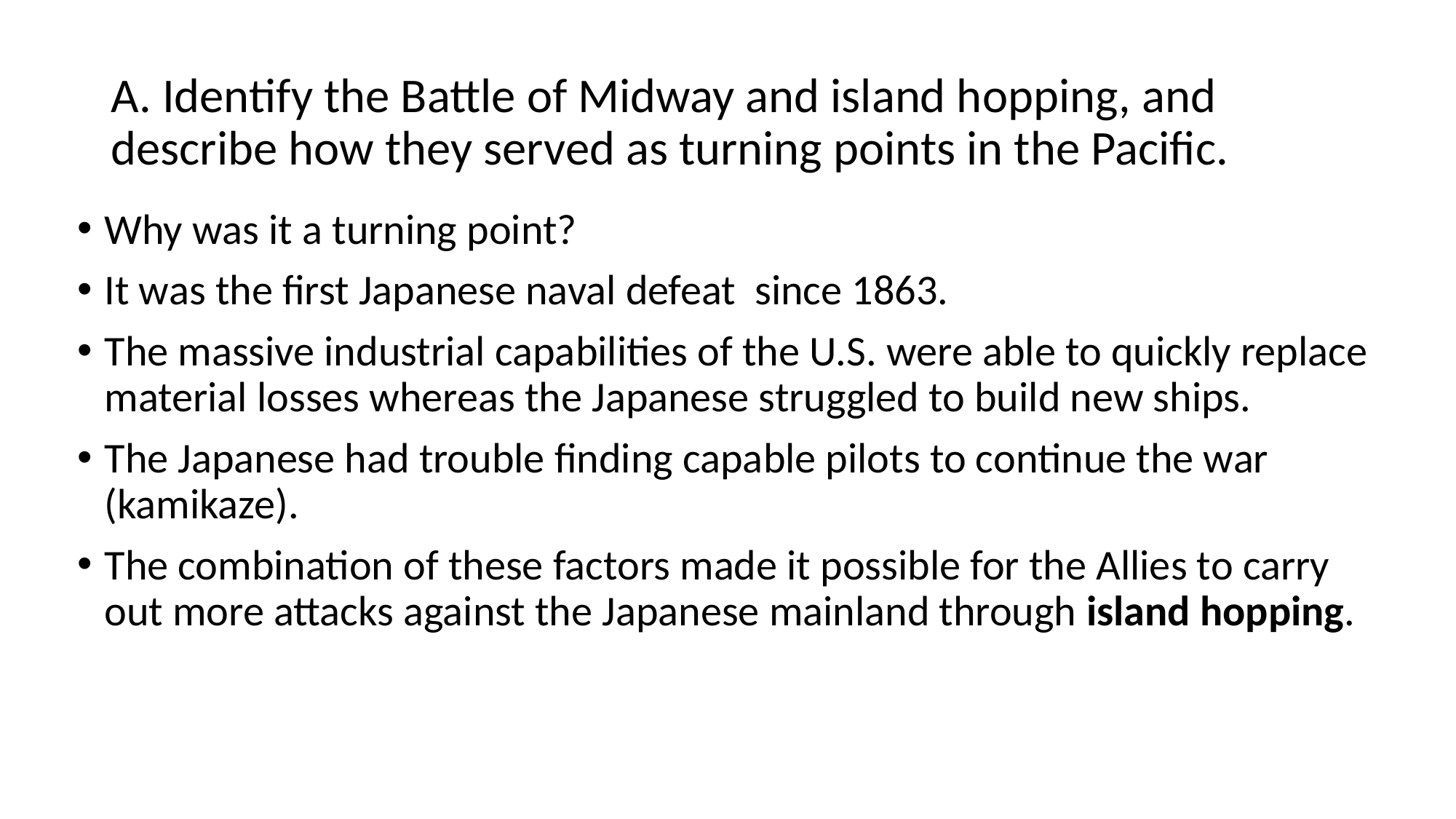

# A. Identify the Battle of Midway and island hopping, and describe how they served as turning points in the Pacific.
Why was it a turning point?
It was the first Japanese naval defeat  since 1863.
The massive industrial capabilities of the U.S. were able to quickly replace material losses whereas the Japanese struggled to build new ships.
The Japanese had trouble finding capable pilots to continue the war (kamikaze).
The combination of these factors made it possible for the Allies to carry out more attacks against the Japanese mainland through island hopping.